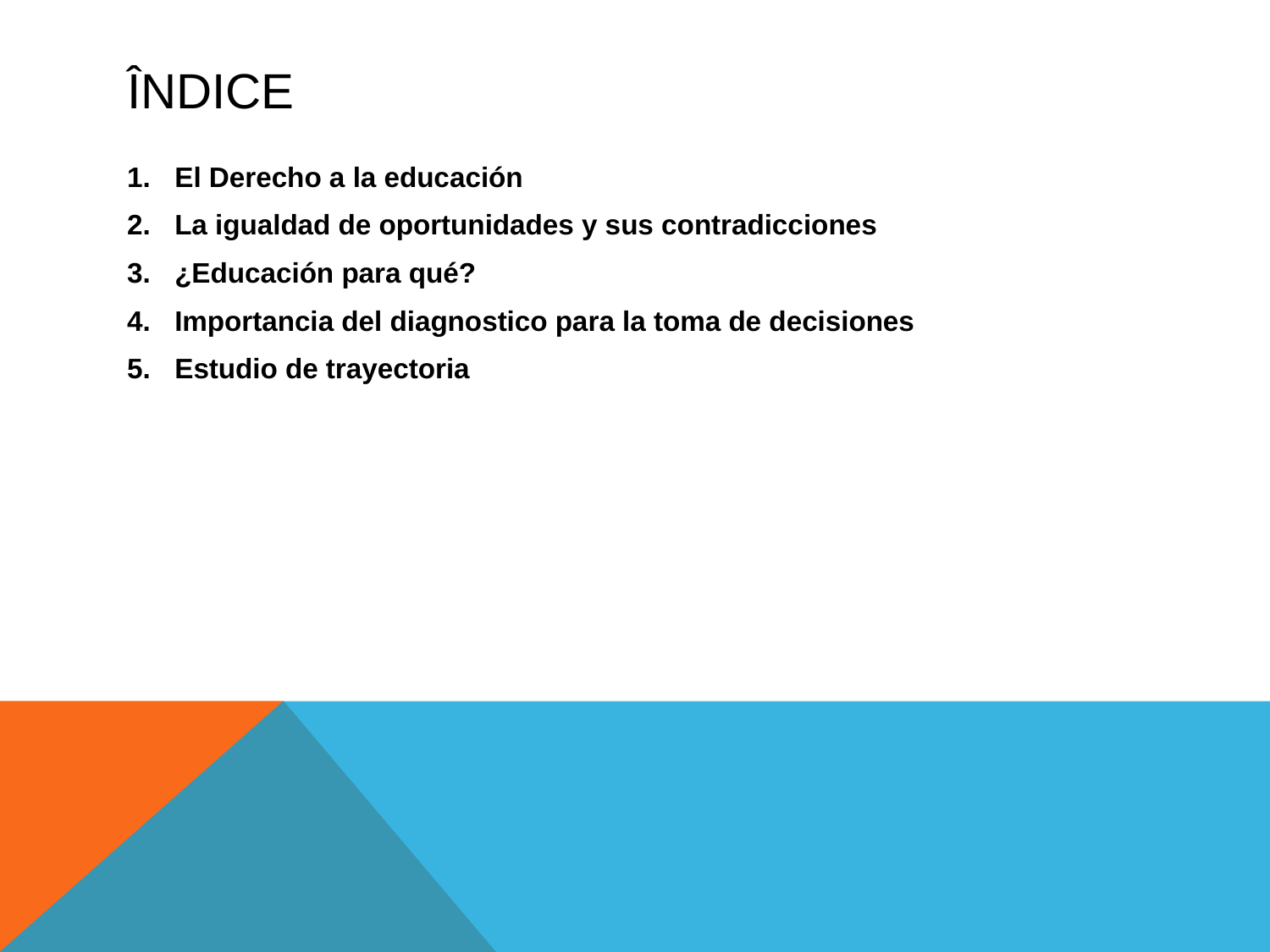

# ÎNDICE
El Derecho a la educación
La igualdad de oportunidades y sus contradicciones
¿Educación para qué?
Importancia del diagnostico para la toma de decisiones
Estudio de trayectoria